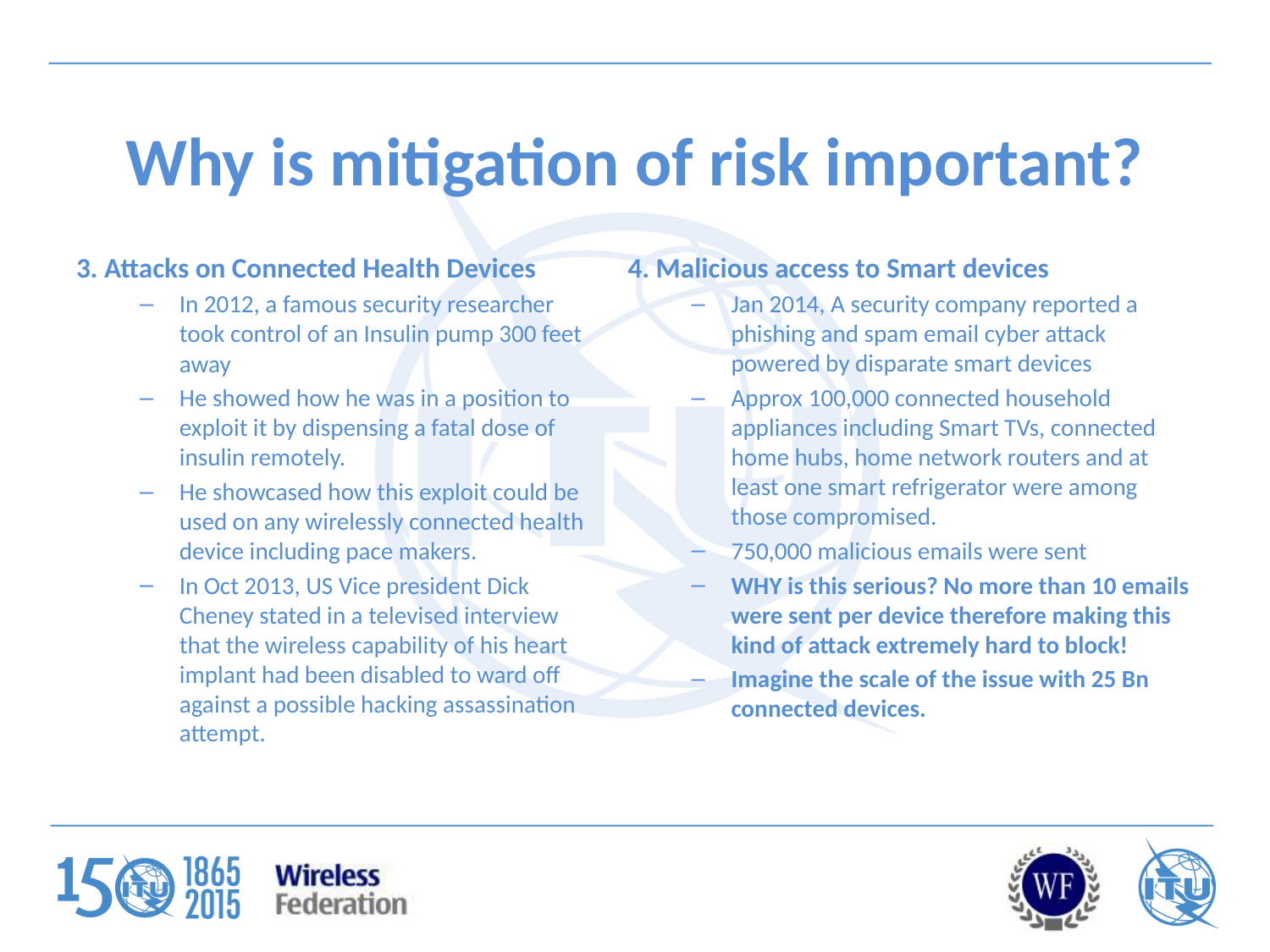

# Why is mitigation of risk important?
3. Attacks on Connected Health Devices
In 2012, a famous security researcher took control of an Insulin pump 300 feet away
He showed how he was in a position to exploit it by dispensing a fatal dose of insulin remotely.
He showcased how this exploit could be used on any wirelessly connected health device including pace makers.
In Oct 2013, US Vice president Dick Cheney stated in a televised interview that the wireless capability of his heart implant had been disabled to ward off against a possible hacking assassination attempt.
4. Malicious access to Smart devices
Jan 2014, A security company reported a phishing and spam email cyber attack powered by disparate smart devices
Approx 100,000 connected household appliances including Smart TVs, connected home hubs, home network routers and at least one smart refrigerator were among those compromised.
750,000 malicious emails were sent
WHY is this serious? No more than 10 emails were sent per device therefore making this kind of attack extremely hard to block!
Imagine the scale of the issue with 25 Bn connected devices.